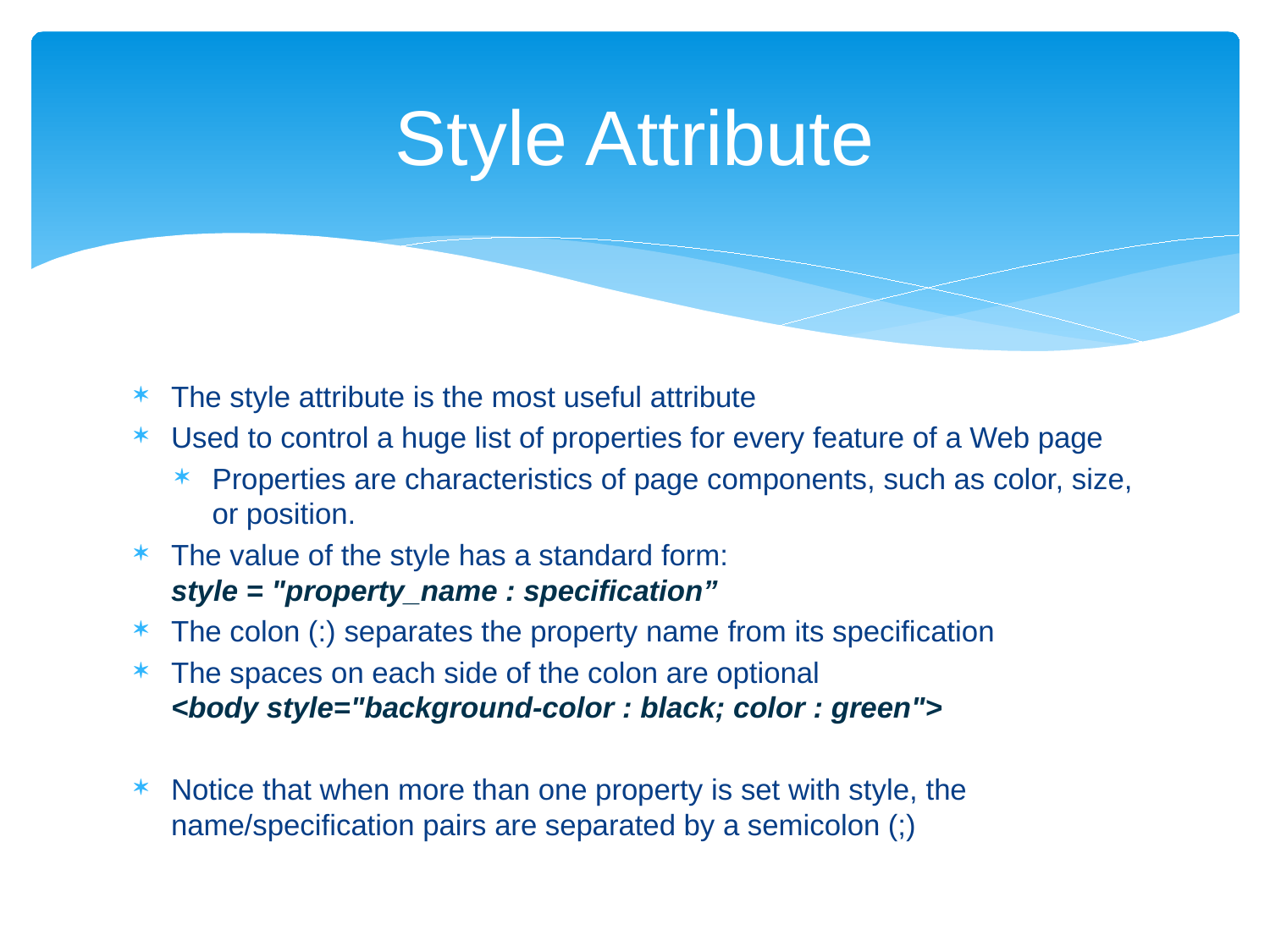

# Style Attribute
The style attribute is the most useful attribute
Used to control a huge list of properties for every feature of a Web page
Properties are characteristics of page components, such as color, size, or position.
The value of the style has a standard form:
style = "property_name : specification”
The colon (:) separates the property name from its specification
The spaces on each side of the colon are optional
<body style="background-color : black; color : green">

Notice that when more than one property is set with style, the name/specification pairs are separated by a semicolon (;)